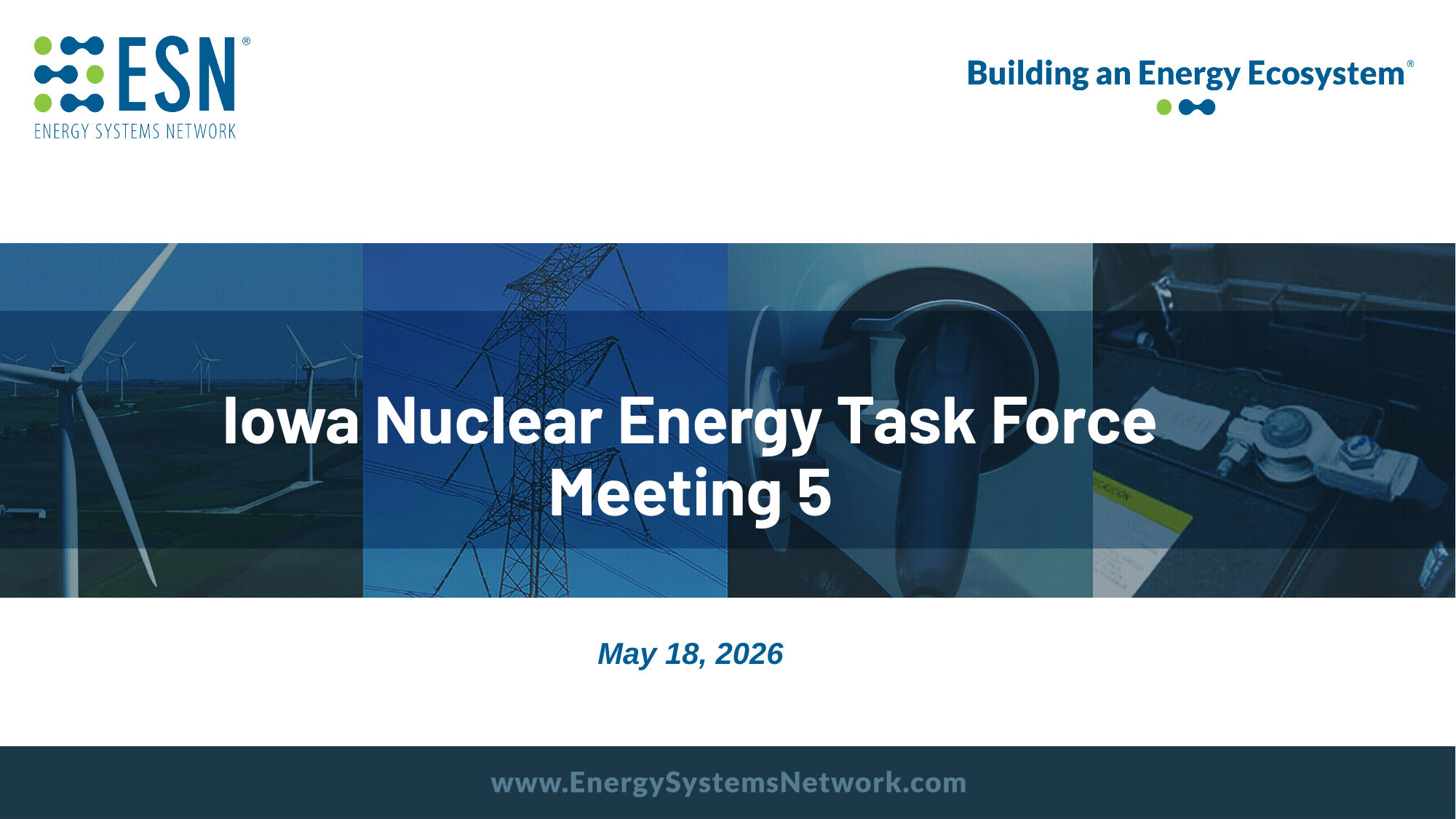

# Iowa Nuclear Energy Task Force Meeting 5
May 18, 2026